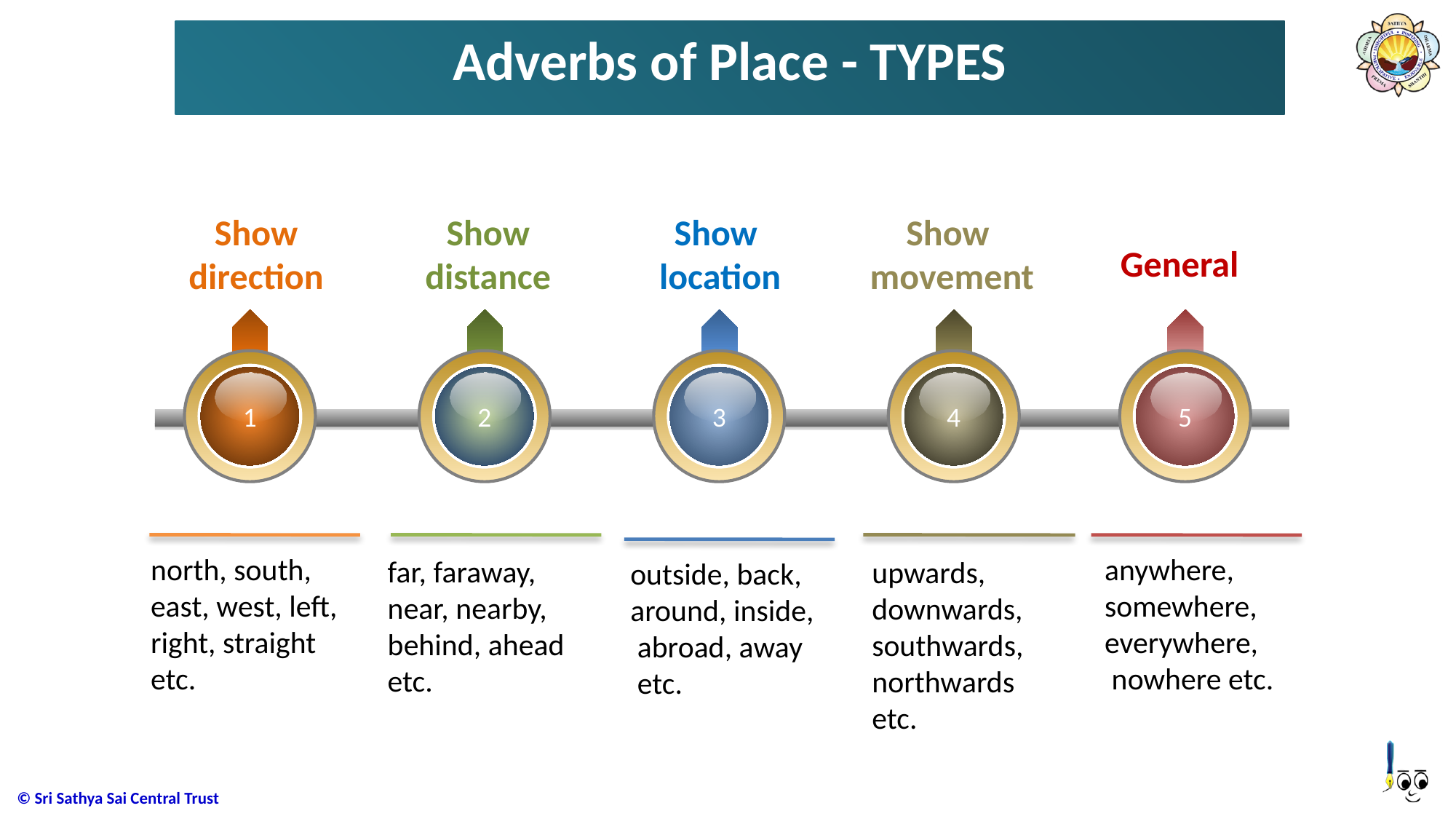

# Adverbs of Place - TYPES
Show direction
Show
distance
Show
location
Show
movement
General

1

2

3

4

5

north, south,
east, west, left,
right, straight
etc.
far, faraway,
near, nearby,
behind, ahead etc.
upwards,
downwards,
southwards,
northwards etc.
anywhere,
somewhere,
everywhere,
 nowhere etc.
outside, back,
around, inside,
 abroad, away
 etc.